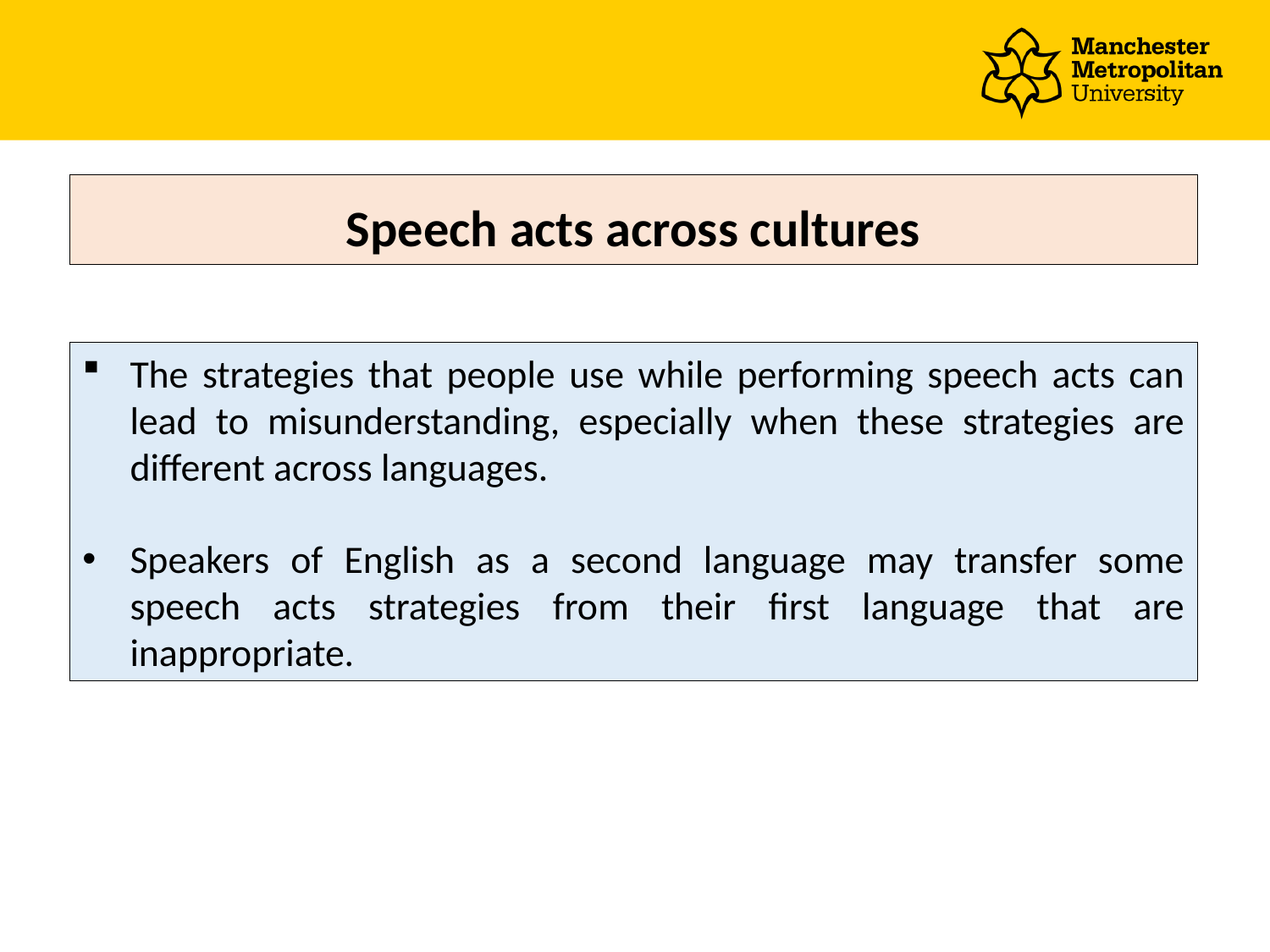

# Speech acts across cultures
The strategies that people use while performing speech acts can lead to misunderstanding, especially when these strategies are different across languages.

Speakers of English as a second language may transfer some speech acts strategies from their first language that are inappropriate.